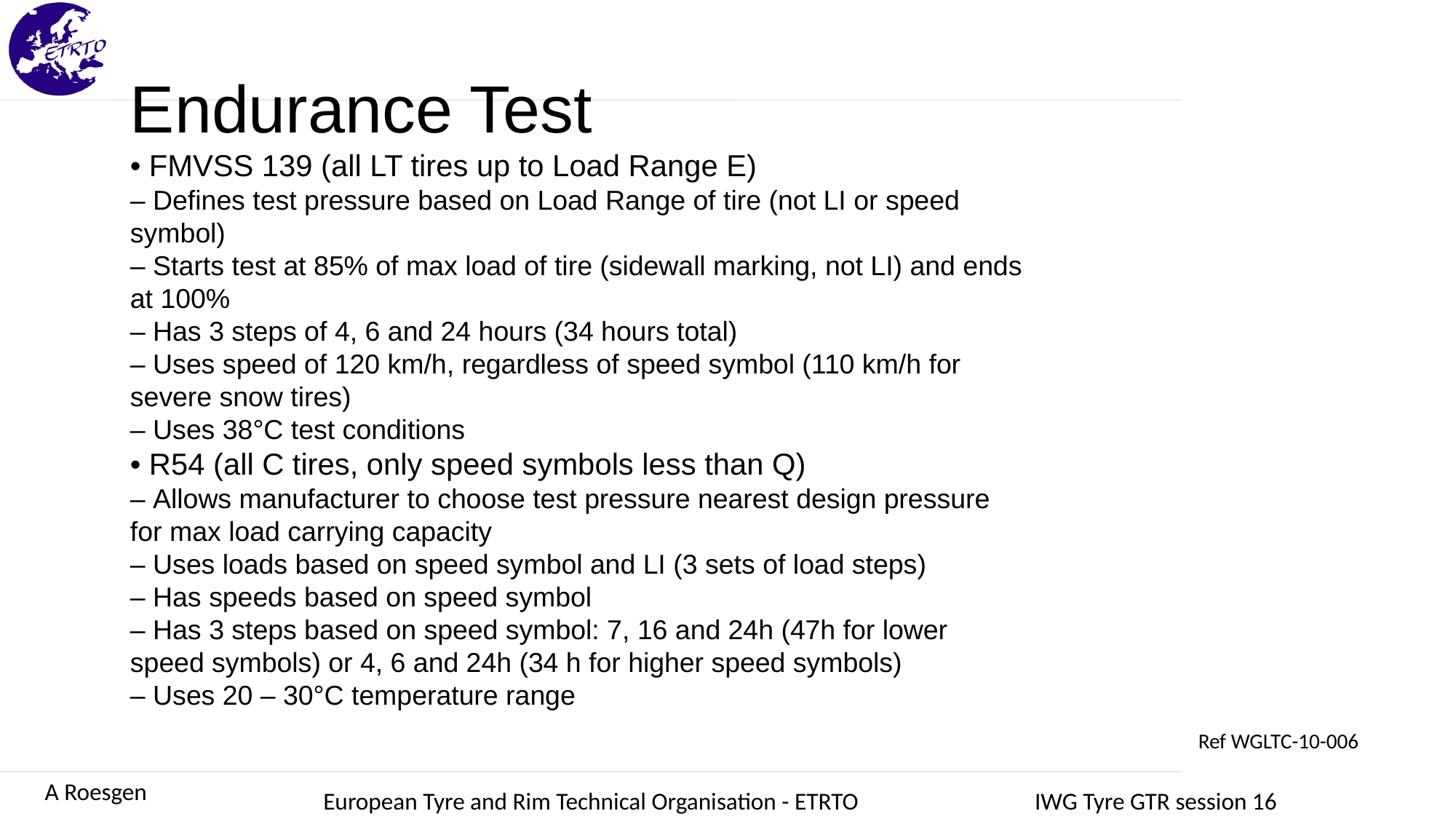

Endurance Test
• FMVSS 139 (all LT tires up to Load Range E)
– Defines test pressure based on Load Range of tire (not LI or speed
symbol)
– Starts test at 85% of max load of tire (sidewall marking, not LI) and ends
at 100%
– Has 3 steps of 4, 6 and 24 hours (34 hours total)
– Uses speed of 120 km/h, regardless of speed symbol (110 km/h for
severe snow tires)
– Uses 38°C test conditions
• R54 (all C tires, only speed symbols less than Q)
– Allows manufacturer to choose test pressure nearest design pressure
for max load carrying capacity
– Uses loads based on speed symbol and LI (3 sets of load steps)
– Has speeds based on speed symbol
– Has 3 steps based on speed symbol: 7, 16 and 24h (47h for lower
speed symbols) or 4, 6 and 24h (34 h for higher speed symbols)
– Uses 20 – 30°C temperature range
Ref WGLTC-10-006